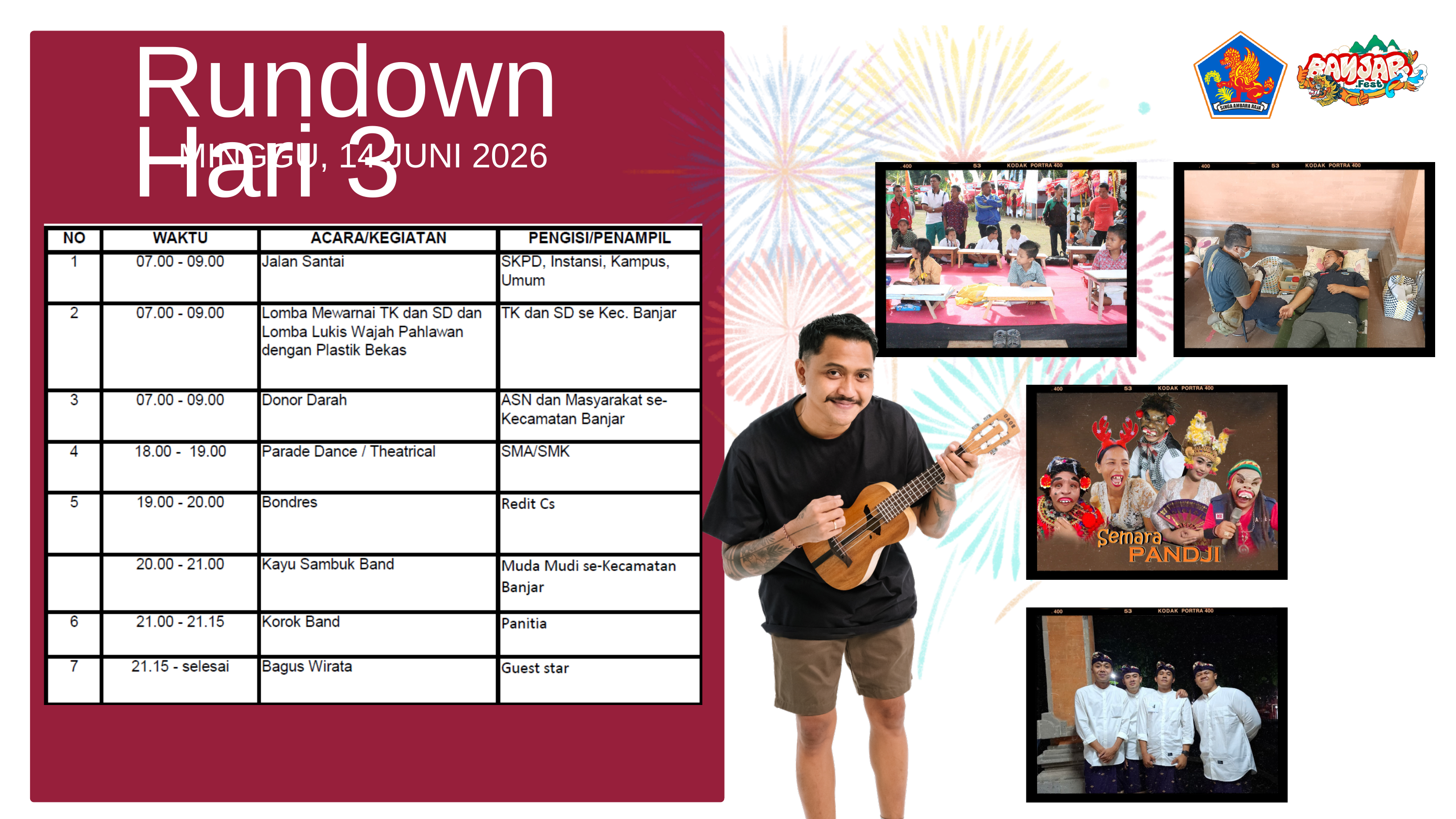

Rundown Hari 3
 MINGGU, 14 JUNI 2026